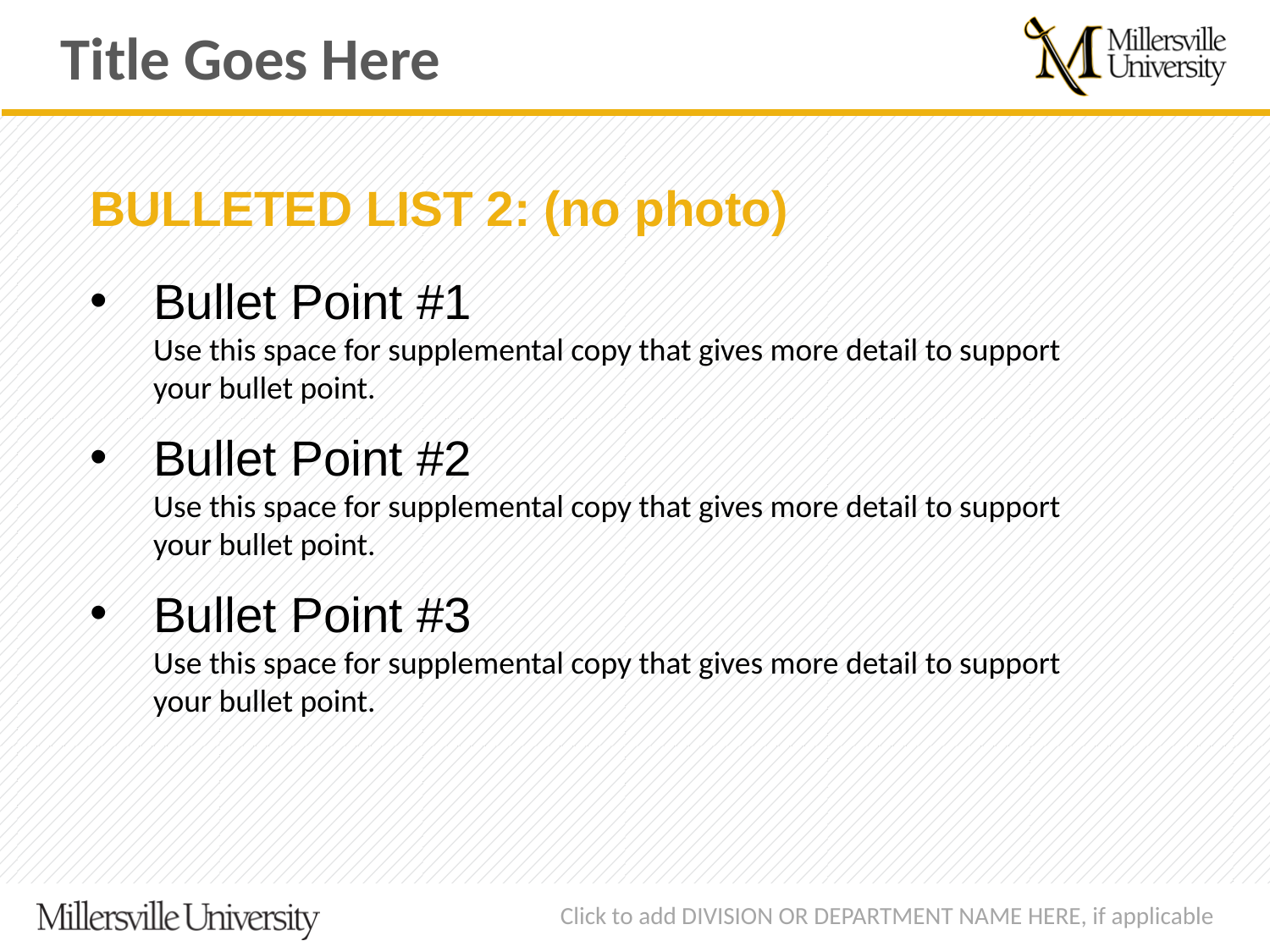

Title Goes Here
BULLETED LIST 2: (no photo)
Bullet Point #1
Use this space for supplemental copy that gives more detail to support your bullet point.
Bullet Point #2
Use this space for supplemental copy that gives more detail to support your bullet point.
Bullet Point #3
Use this space for supplemental copy that gives more detail to support your bullet point.

Click to add DIVISION OR DEPARTMENT NAME HERE, if applicable